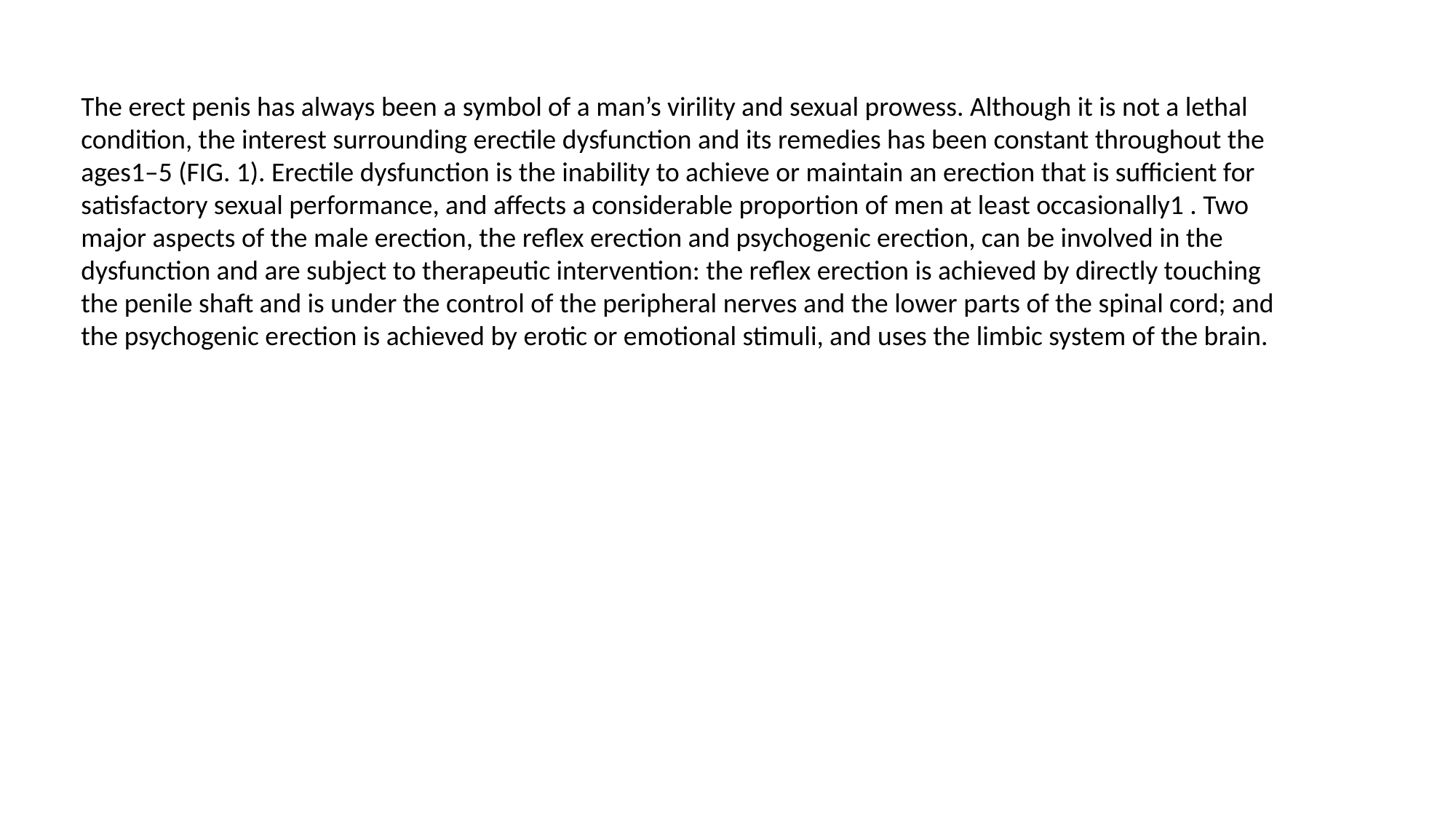

The erect penis has always been a symbol of a man’s virility and sexual prowess. Although it is not a lethal condition, the interest surrounding erectile dysfunction and its remedies has been constant throughout the ages1–5 (FIG. 1). Erectile dysfunction is the inability to achieve or maintain an erection that is sufficient for satisfactory sexual performance, and affects a considerable proportion of men at least occasionally1 . Two major aspects of the male erection, the reflex erection and psychogenic erection, can be involved in the dysfunction and are subject to therapeutic intervention: the reflex erection is achieved by directly touching the penile shaft and is under the control of the peripheral nerves and the lower parts of the spinal cord; and the psychogenic erection is achieved by erotic or emotional stimuli, and uses the limbic system of the brain.